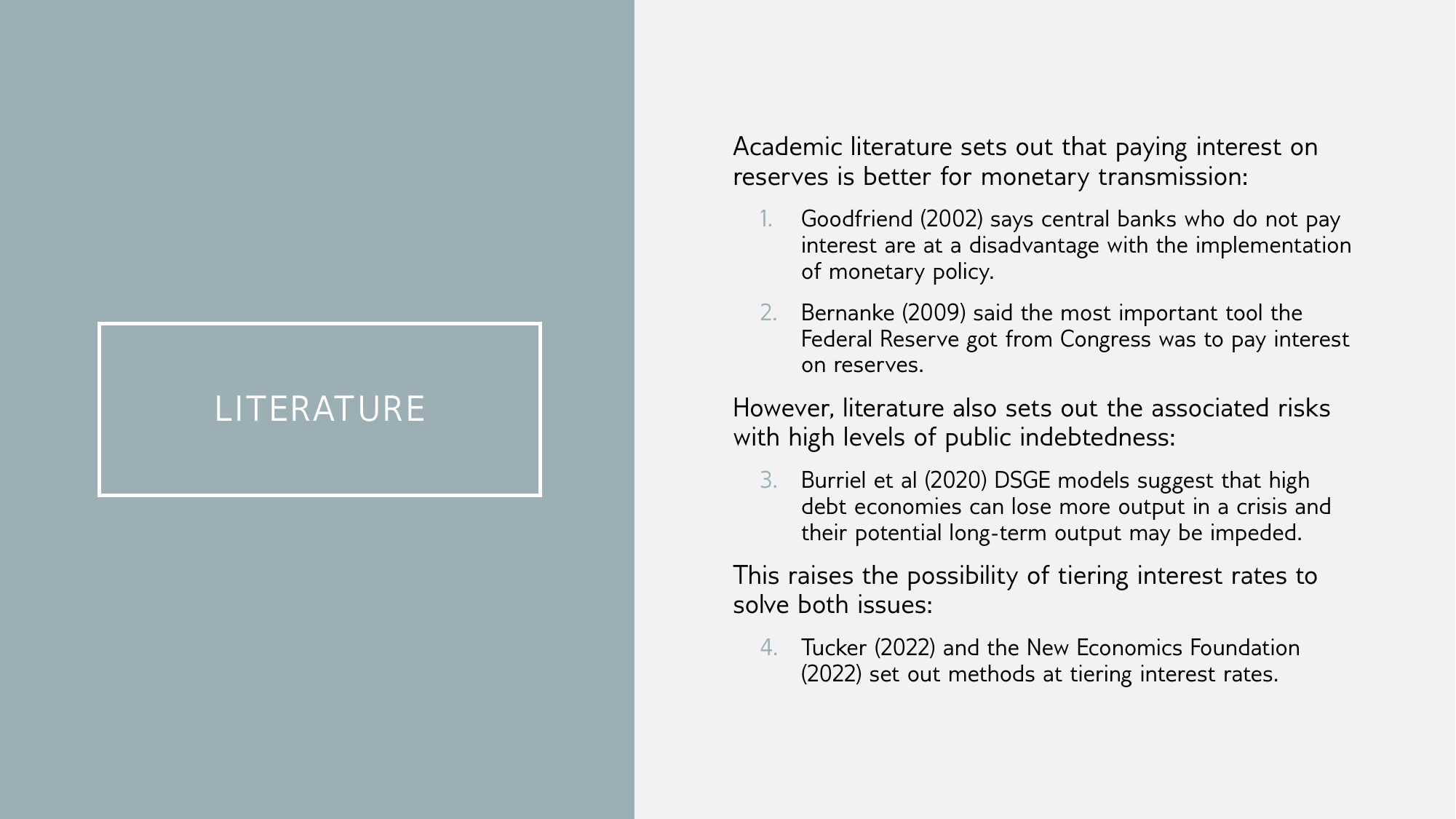

Academic literature sets out that paying interest on reserves is better for monetary transmission:
Goodfriend (2002) says central banks who do not pay interest are at a disadvantage with the implementation of monetary policy.
Bernanke (2009) said the most important tool the Federal Reserve got from Congress was to pay interest on reserves.
However, literature also sets out the associated risks with high levels of public indebtedness:
Burriel et al (2020) DSGE models suggest that high debt economies can lose more output in a crisis and their potential long-term output may be impeded.
This raises the possibility of tiering interest rates to solve both issues:
Tucker (2022) and the New Economics Foundation (2022) set out methods at tiering interest rates.
# Literature